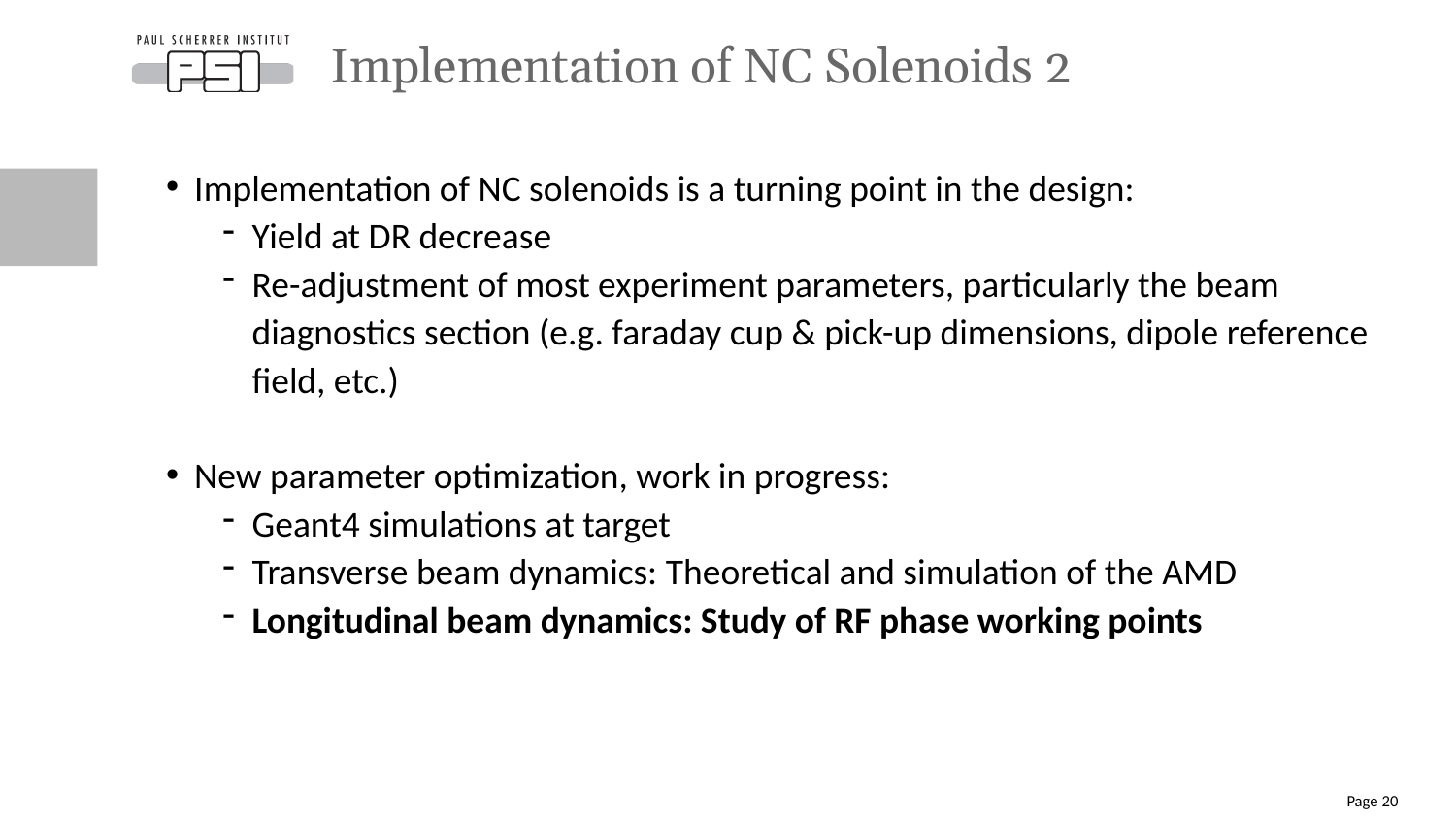

# Implementation of NC Solenoids 2
Implementation of NC solenoids is a turning point in the design:
Yield at DR decrease
Re-adjustment of most experiment parameters, particularly the beam diagnostics section (e.g. faraday cup & pick-up dimensions, dipole reference field, etc.)

New parameter optimization, work in progress:
Geant4 simulations at target
Transverse beam dynamics: Theoretical and simulation of the AMD
Longitudinal beam dynamics: Study of RF phase working points
Page 20